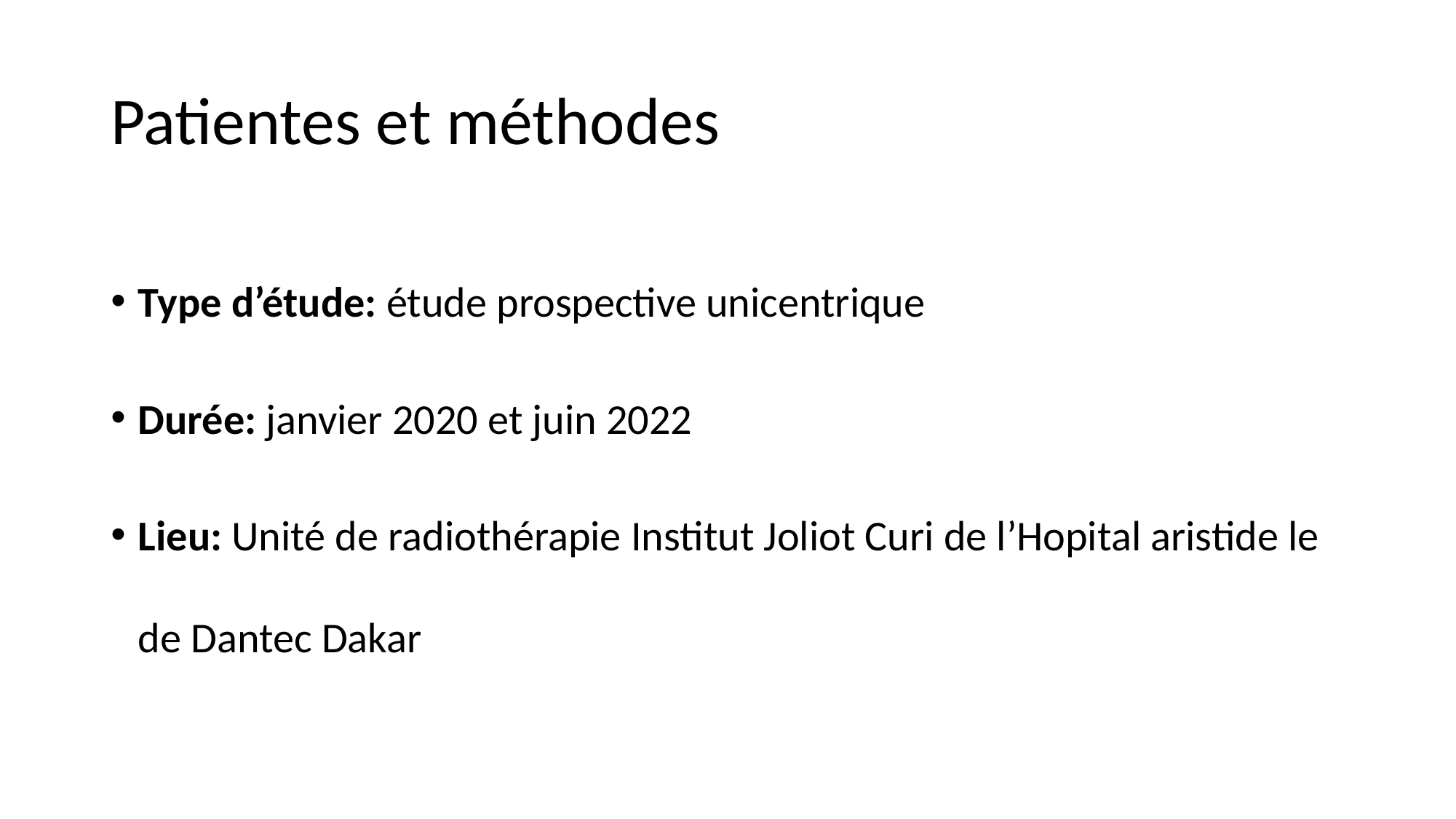

# Patientes et méthodes
Type d’étude: étude prospective unicentrique
Durée: janvier 2020 et juin 2022
Lieu: Unité de radiothérapie Institut Joliot Curi de l’Hopital aristide le de Dantec Dakar